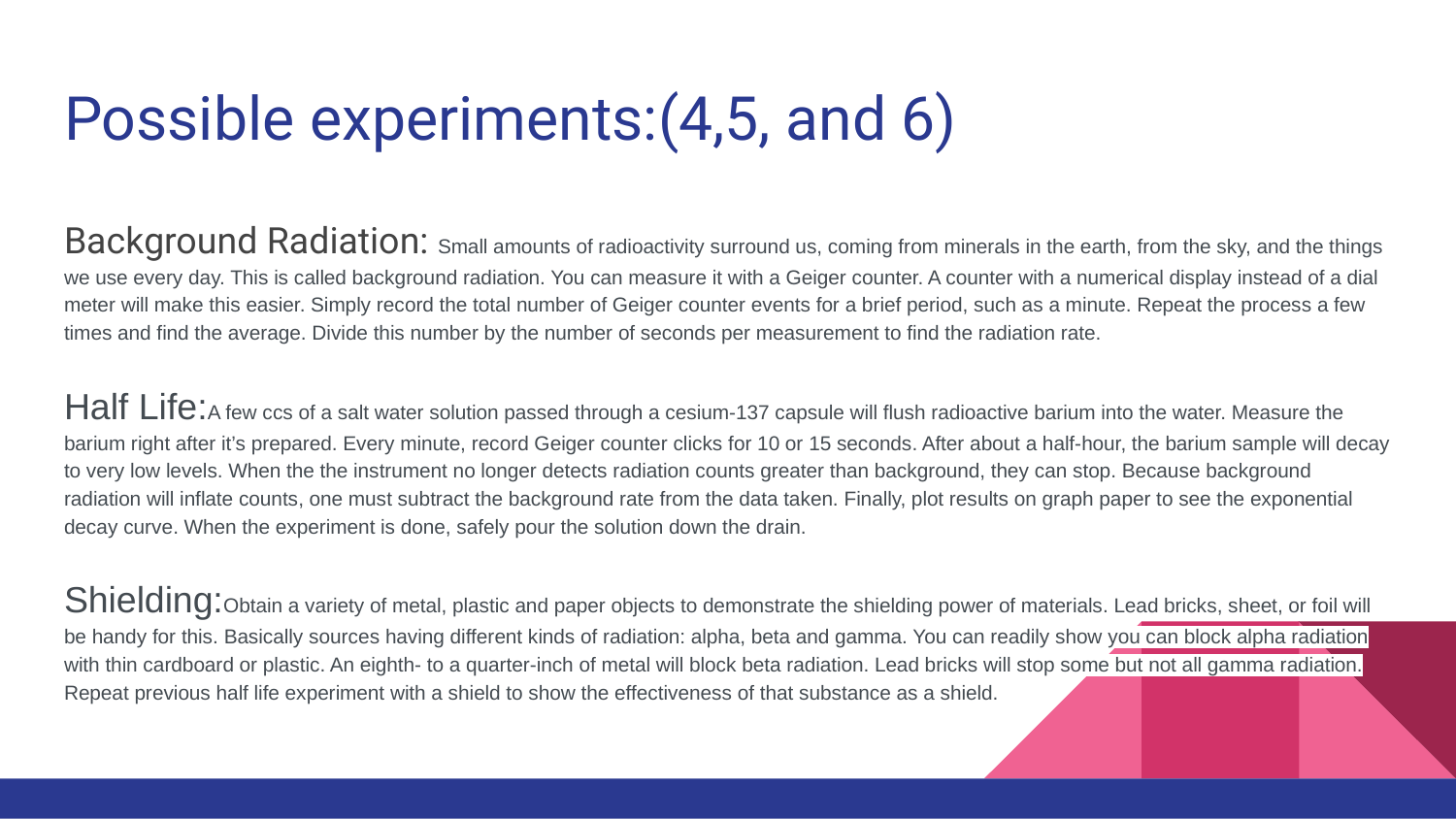

# Possible experiments:(4,5, and 6)
Background Radiation: Small amounts of radioactivity surround us, coming from minerals in the earth, from the sky, and the things we use every day. This is called background radiation. You can measure it with a Geiger counter. A counter with a numerical display instead of a dial meter will make this easier. Simply record the total number of Geiger counter events for a brief period, such as a minute. Repeat the process a few times and find the average. Divide this number by the number of seconds per measurement to find the radiation rate.
Half Life:A few ccs of a salt water solution passed through a cesium-137 capsule will flush radioactive barium into the water. Measure the barium right after it’s prepared. Every minute, record Geiger counter clicks for 10 or 15 seconds. After about a half-hour, the barium sample will decay to very low levels. When the the instrument no longer detects radiation counts greater than background, they can stop. Because background radiation will inflate counts, one must subtract the background rate from the data taken. Finally, plot results on graph paper to see the exponential decay curve. When the experiment is done, safely pour the solution down the drain.
Shielding:Obtain a variety of metal, plastic and paper objects to demonstrate the shielding power of materials. Lead bricks, sheet, or foil will be handy for this. Basically sources having different kinds of radiation: alpha, beta and gamma. You can readily show you can block alpha radiation with thin cardboard or plastic. An eighth- to a quarter-inch of metal will block beta radiation. Lead bricks will stop some but not all gamma radiation. Repeat previous half life experiment with a shield to show the effectiveness of that substance as a shield.